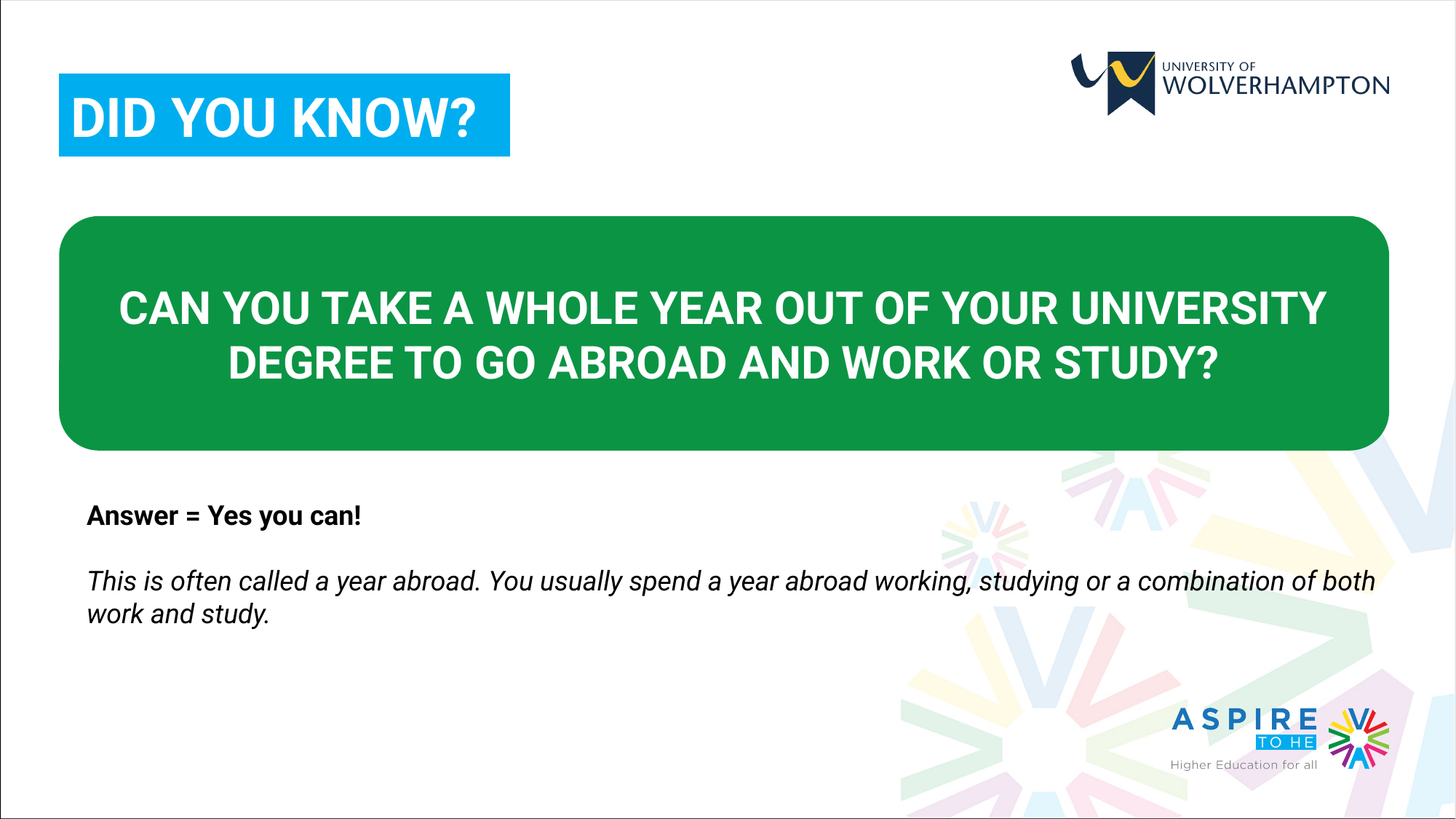

DID YOU KNOW?
CAN YOU TAKE A WHOLE YEAR OUT OF YOUR UNIVERSITY DEGREE TO GO ABROAD AND WORK OR STUDY?
Answer = Yes you can!
This is often called a year abroad. You usually spend a year abroad working, studying or a combination of both work and study.